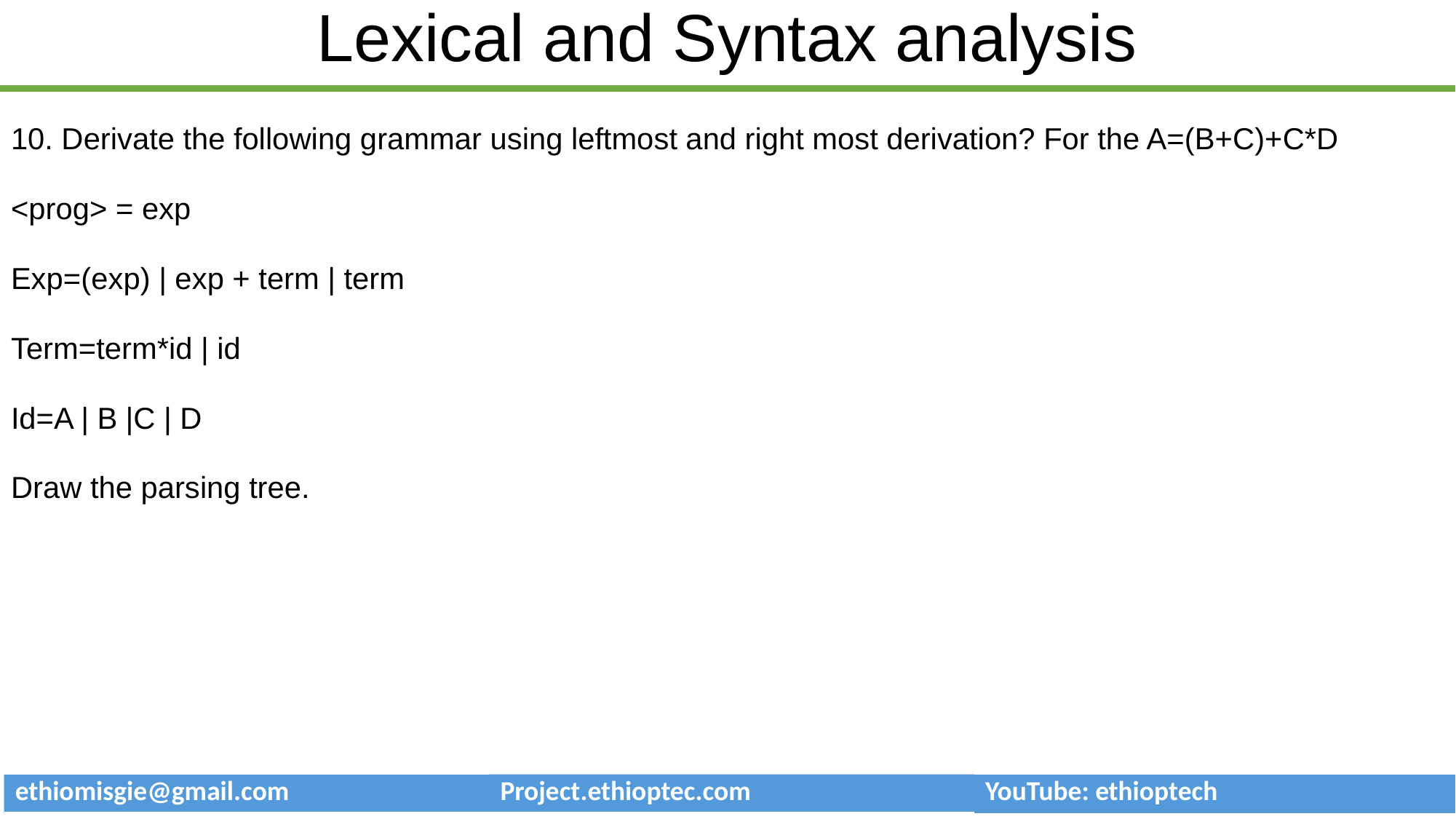

# Lexical and Syntax analysis
10. Derivate the following grammar using leftmost and right most derivation? For the A=(B+C)+C*D
<prog> = exp
Exp=(exp) | exp + term | term
Term=term*id | id
Id=A | B |C | D
Draw the parsing tree.
| ethiomisgie@gmail.com | Project.ethioptec.com | YouTube: ethioptech |
| --- | --- | --- |